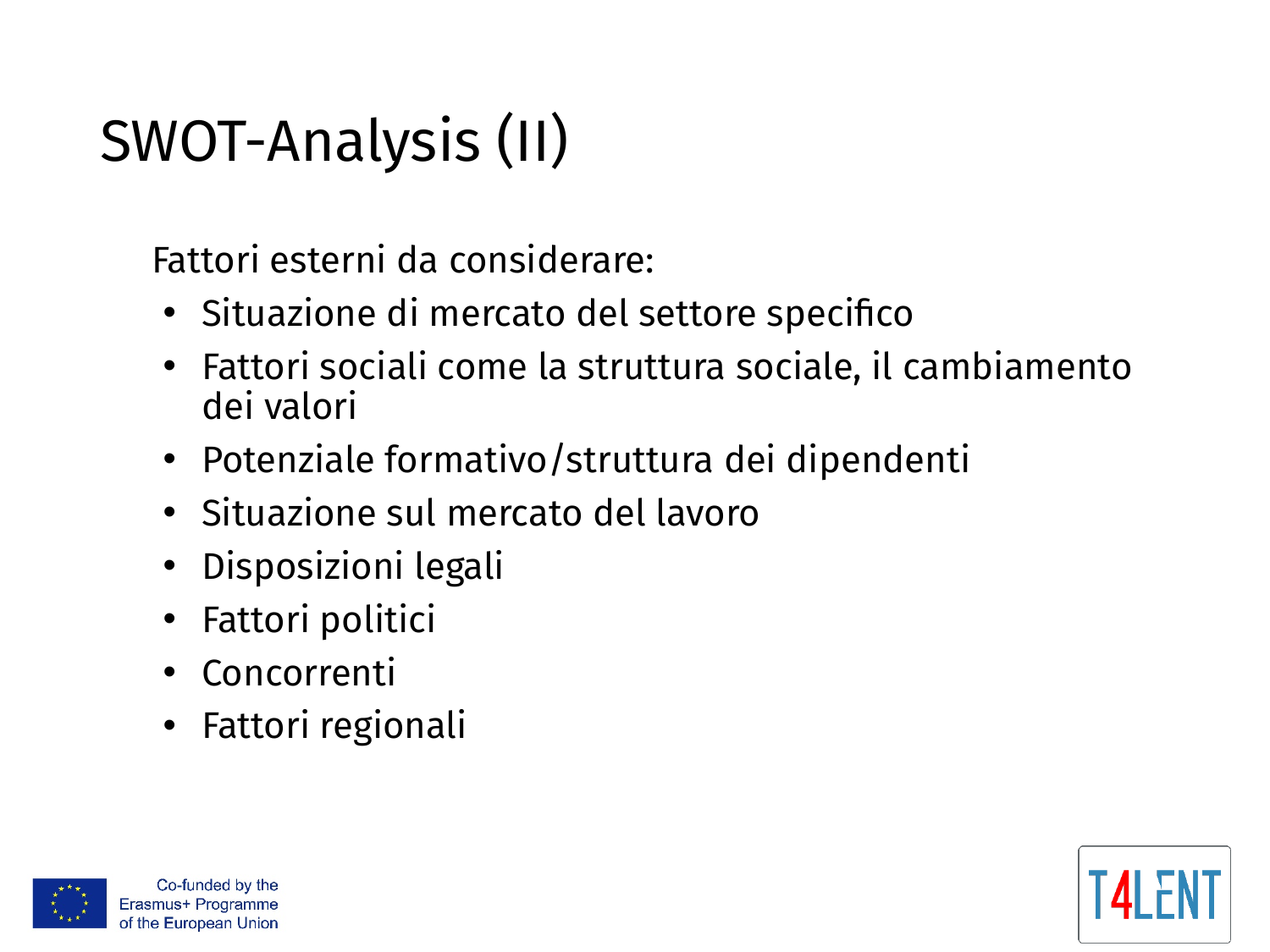

# SWOT-Analysis (II)
Fattori esterni da considerare:
Situazione di mercato del settore specifico
Fattori sociali come la struttura sociale, il cambiamento dei valori
Potenziale formativo/struttura dei dipendenti
Situazione sul mercato del lavoro
Disposizioni legali
Fattori politici
Concorrenti
Fattori regionali